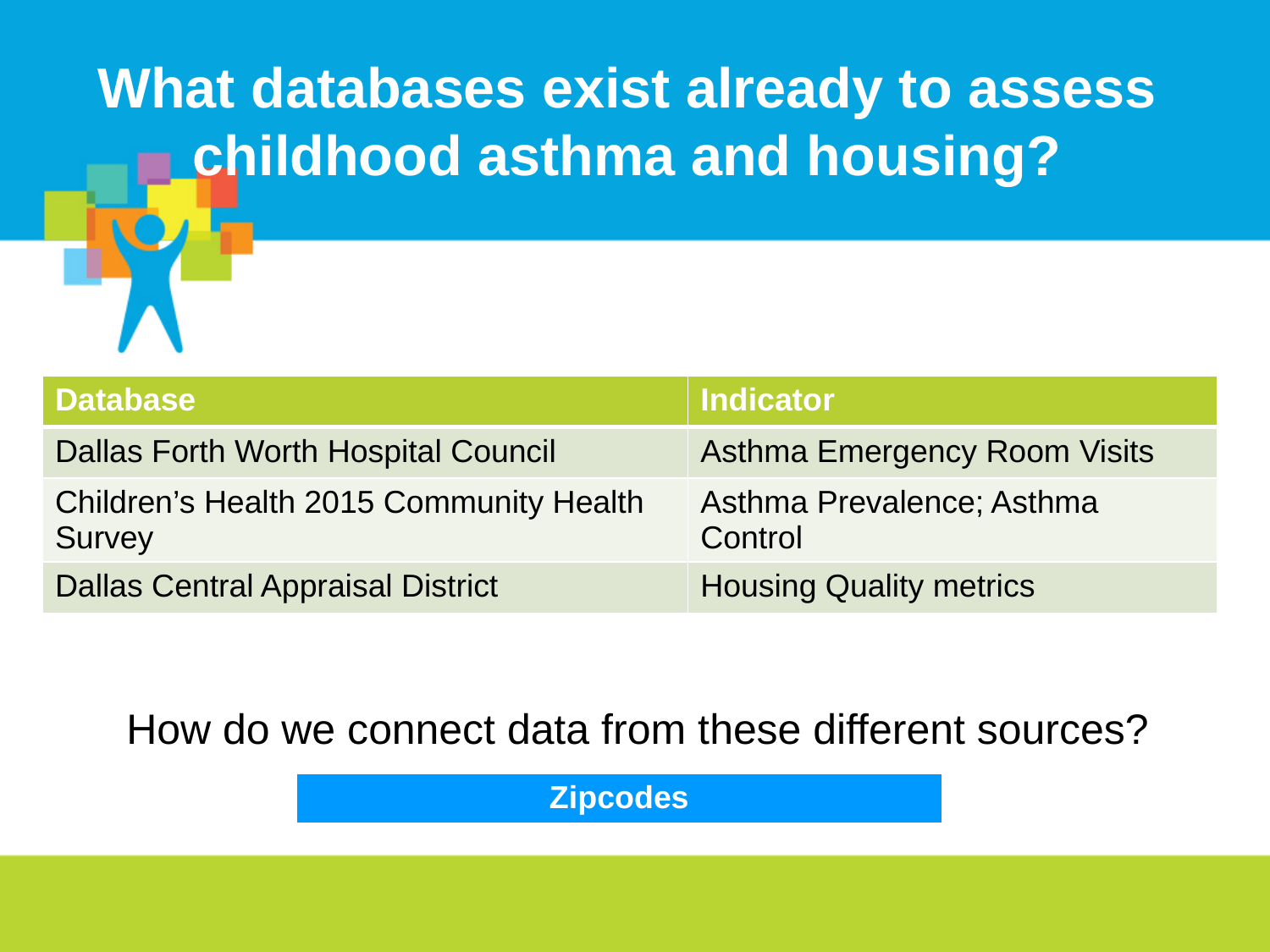

# What databases exist already to assess  childhood asthma and housing?
| Database | Indicator |
| --- | --- |
| Dallas Forth Worth Hospital Council | Asthma Emergency Room Visits |
| Children’s Health 2015 Community Health Survey | Asthma Prevalence; Asthma Control |
| Dallas Central Appraisal District | Housing Quality metrics |
How do we connect data from these different sources?
| Zipcodes |
| --- |